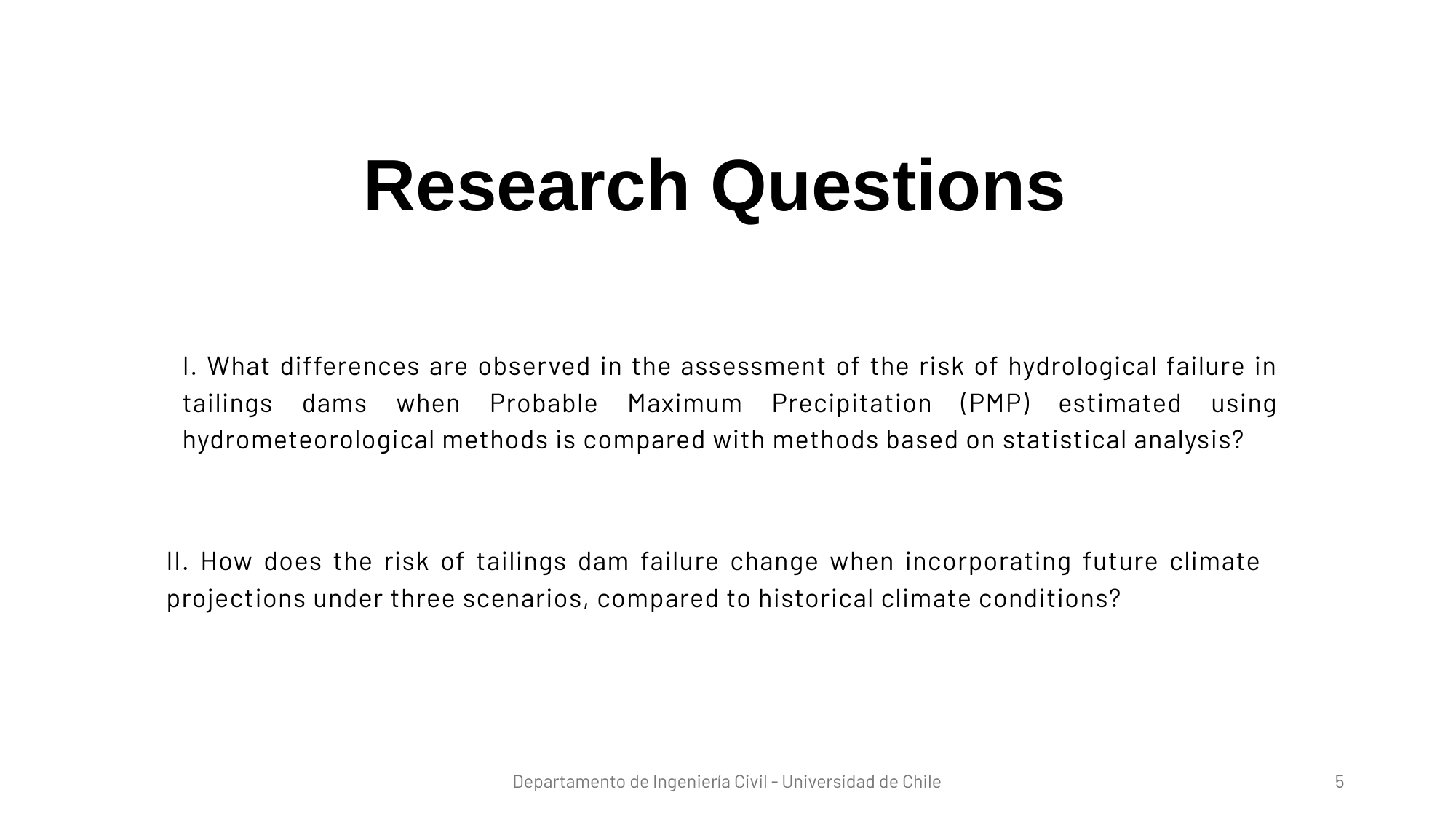

Research Questions
I. What differences are observed in the assessment of the risk of hydrological failure in tailings dams when Probable Maximum Precipitation (PMP) estimated using hydrometeorological methods is compared with methods based on statistical analysis?
II. How does the risk of tailings dam failure change when incorporating future climate projections under three scenarios, compared to historical climate conditions?
Departamento de Ingeniería Civil - Universidad de Chile
5